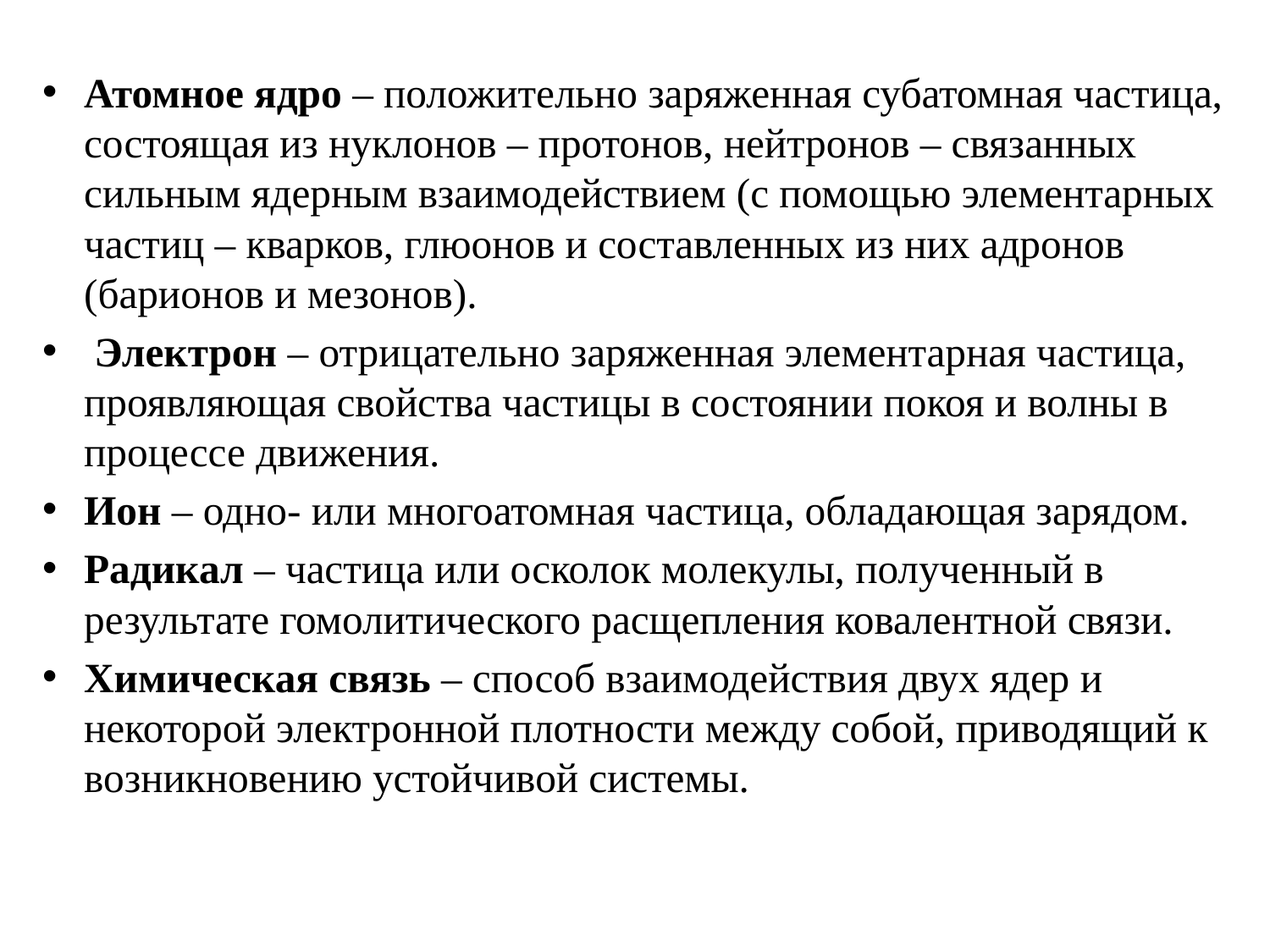

Атомное ядро – положительно заряженная субатомная частица, состоящая из нуклонов – протонов, нейтронов – связанных сильным ядерным взаимодействием (с помощью элементарных частиц – кварков, глюонов и составленных из них адронов (барионов и мезонов).
 Электрон – отрицательно заряженная элементарная частица, проявляющая свойства частицы в состоянии покоя и волны в процессе движения.
Ион – одно- или многоатомная частица, обладающая зарядом.
Радикал – частица или осколок молекулы, полученный в результате гомолитического расщепления ковалентной связи.
Химическая связь – способ взаимодействия двух ядер и некоторой электронной плотности между собой, приводящий к возникновению устойчивой системы.